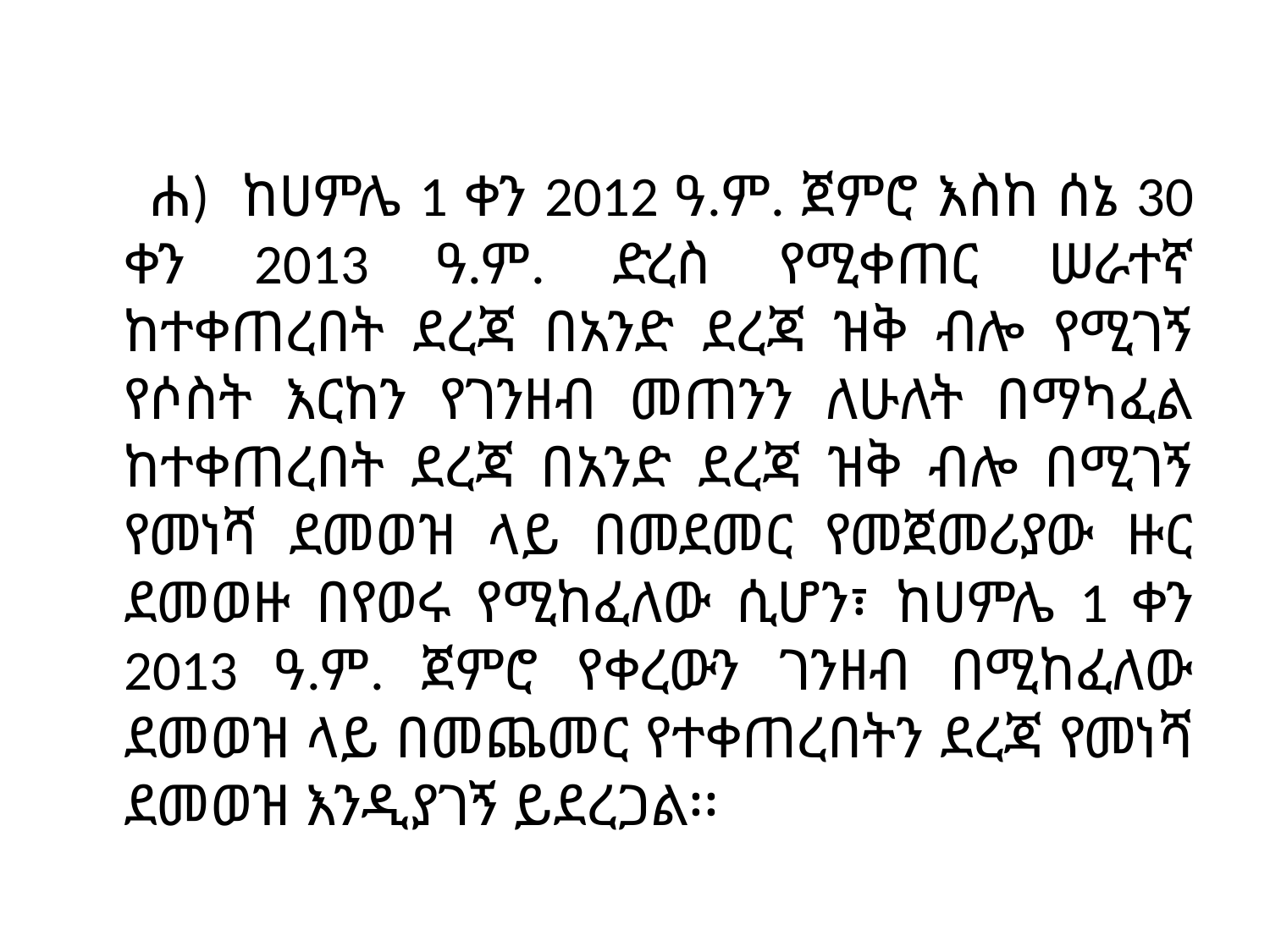

ሐ)  ከሀምሌ 1 ቀን 2012 ዓ.ም. ጀምሮ እስከ ሰኔ 30 ቀን 2013 ዓ.ም. ድረስ የሚቀጠር ሠራተኛ ከተቀጠረበት ደረጃ በአንድ ደረጃ ዝቅ ብሎ የሚገኝ የሶስት እርከን የገንዘብ መጠንን ለሁለት በማካፈል ከተቀጠረበት ደረጃ በአንድ ደረጃ ዝቅ ብሎ በሚገኝ የመነሻ ደመወዝ ላይ በመደመር የመጀመሪያው ዙር ደመወዙ በየወሩ የሚከፈለው ሲሆን፣ ከሀምሌ 1 ቀን 2013 ዓ.ም. ጀምሮ የቀረውን ገንዘብ በሚከፈለው ደመወዝ ላይ በመጨመር የተቀጠረበትን ደረጃ የመነሻ ደመወዝ እንዲያገኝ ይደረጋል፡፡